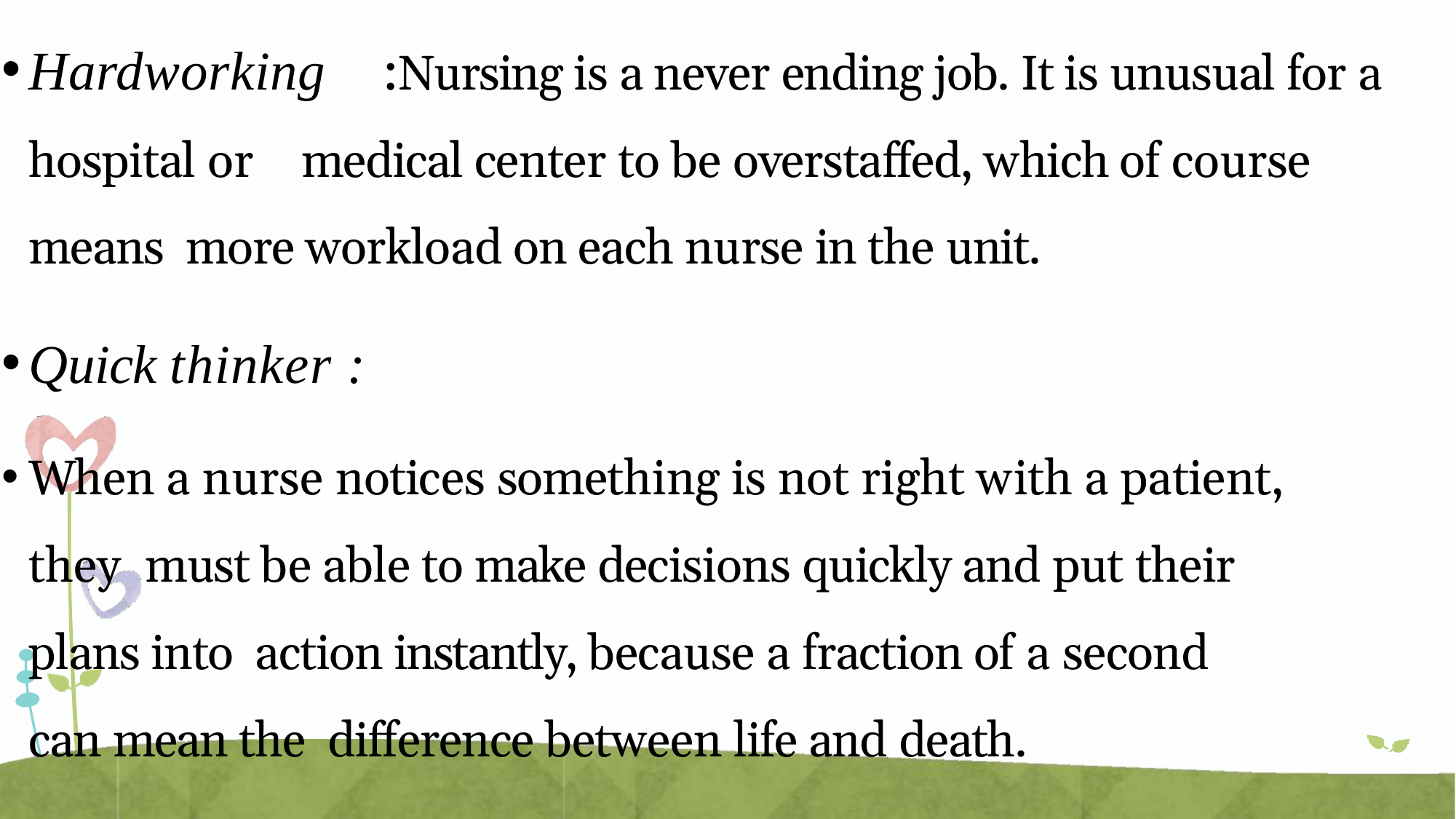

Hardworking	:Nursing is a never ending job. It is unusual for a  hospital or	medical center to be overstaffed, which of course means  more workload on each nurse in the unit.

Quick thinker :
When a nurse notices something is not right with a patient,	they  must be able to make decisions quickly and put their	plans into  action instantly, because a fraction of a second	can mean the  difference between life and death.